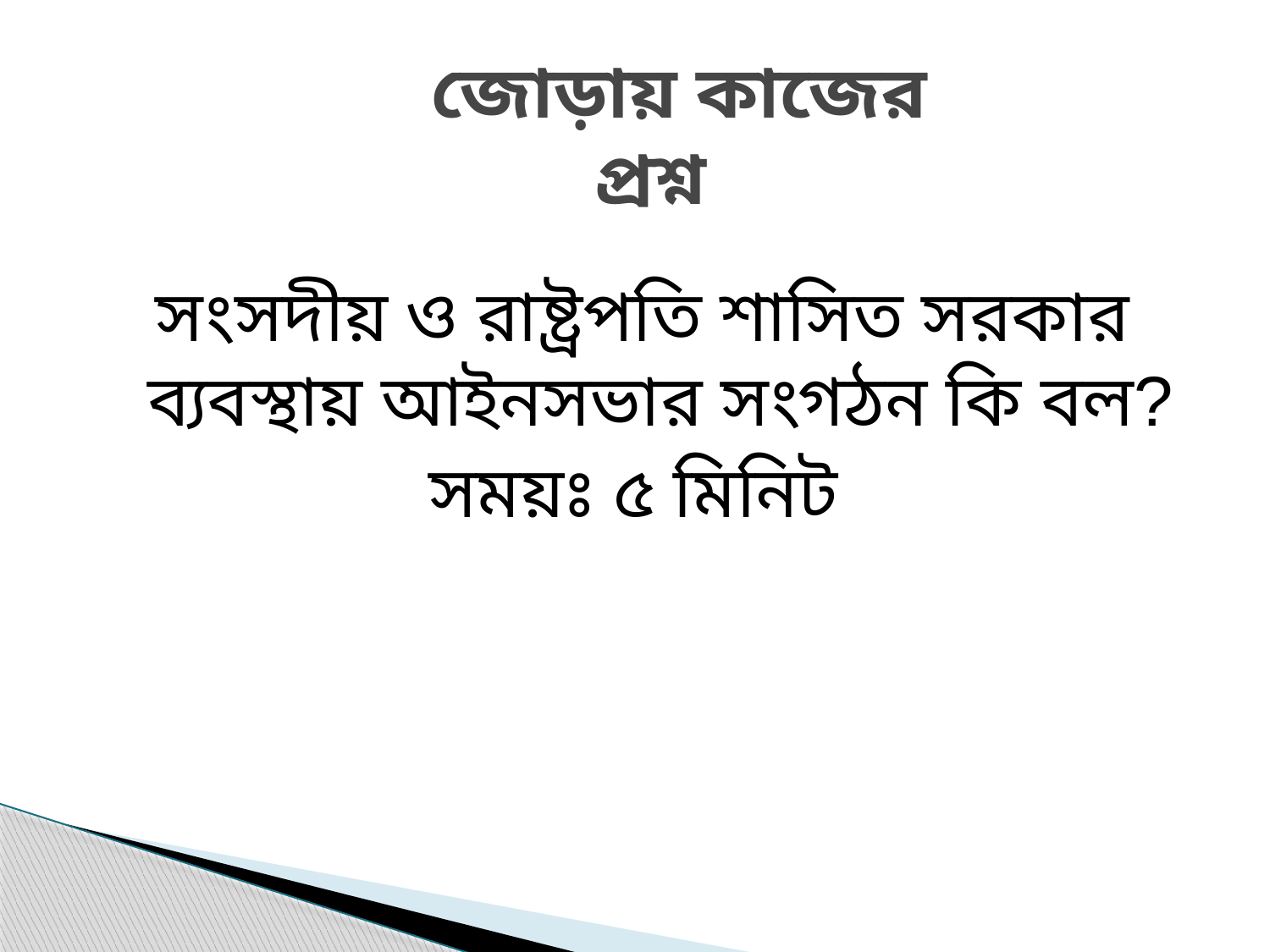

# জোড়ায় কাজের প্রশ্ন
সংসদীয় ও রাষ্ট্রপতি শাসিত সরকার ব্যবস্থায় আইনসভার সংগঠন কি বল?
সময়ঃ ৫ মিনিট